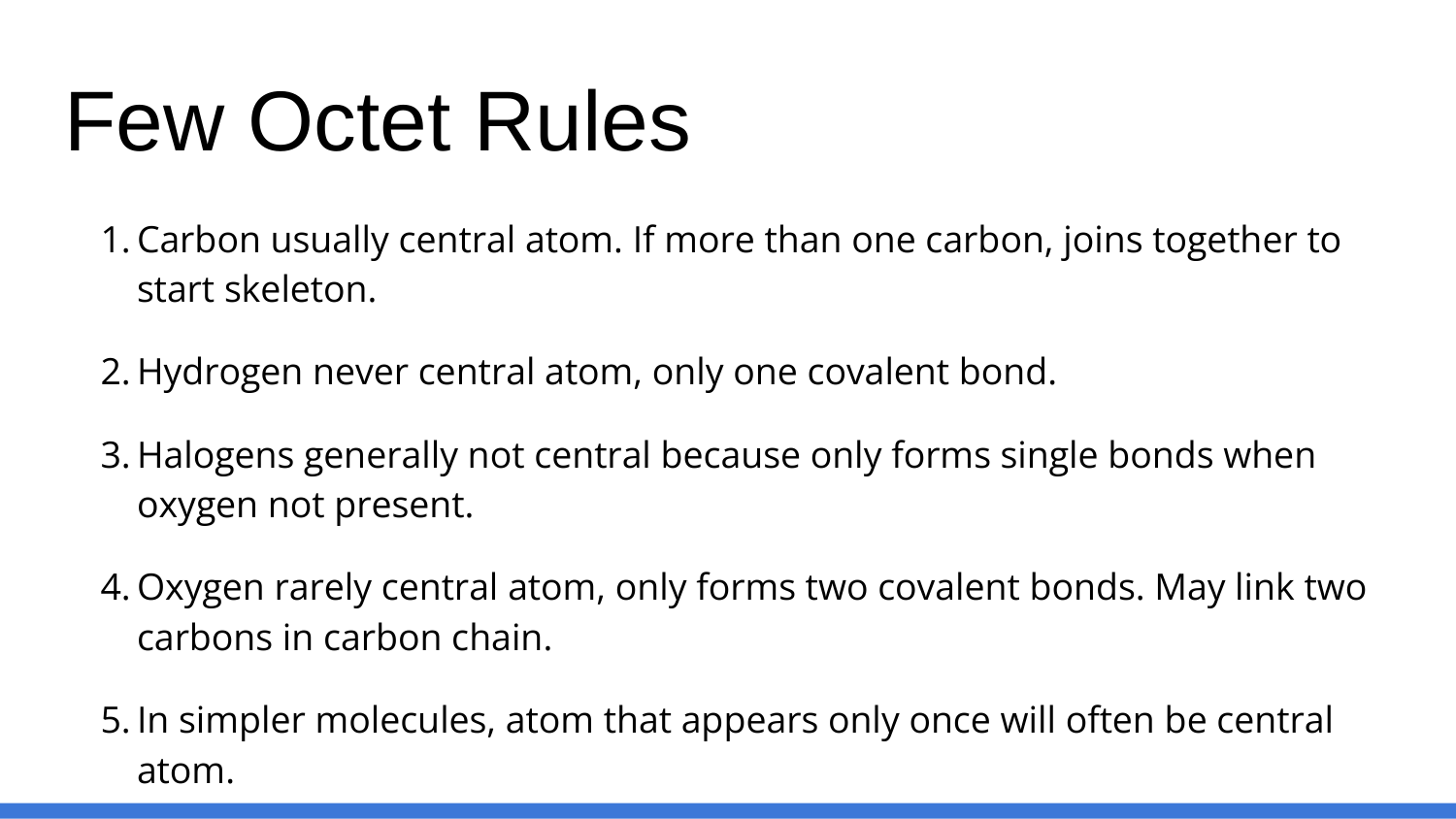

# Few Octet Rules
Carbon usually central atom. If more than one carbon, joins together to start skeleton.
Hydrogen never central atom, only one covalent bond.
Halogens generally not central because only forms single bonds when oxygen not present.
Oxygen rarely central atom, only forms two covalent bonds. May link two carbons in carbon chain.
In simpler molecules, atom that appears only once will often be central atom.